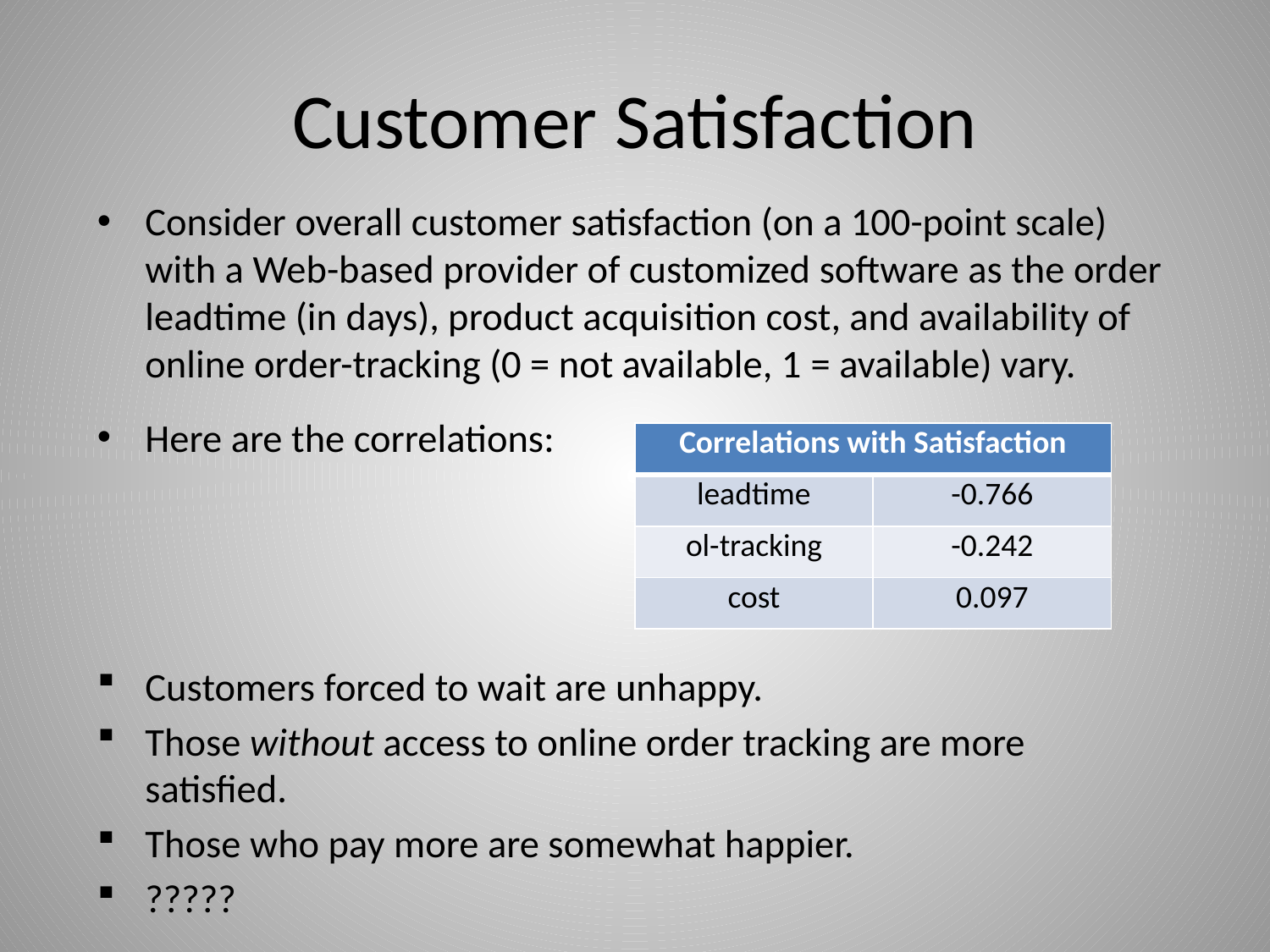

# Customer Satisfaction
Consider overall customer satisfaction (on a 100-point scale) with a Web-based provider of customized software as the order leadtime (in days), product acquisition cost, and availability of online order-tracking (0 = not available, 1 = available) vary.
Here are the correlations:

Customers forced to wait are unhappy.
Those without access to online order tracking are more satisfied.
Those who pay more are somewhat happier.
?????

| Correlations with Satisfaction |  |
| --- | --- |
| leadtime | -0.766 |
| ol-tracking | -0.242 |
| cost | 0.097 |